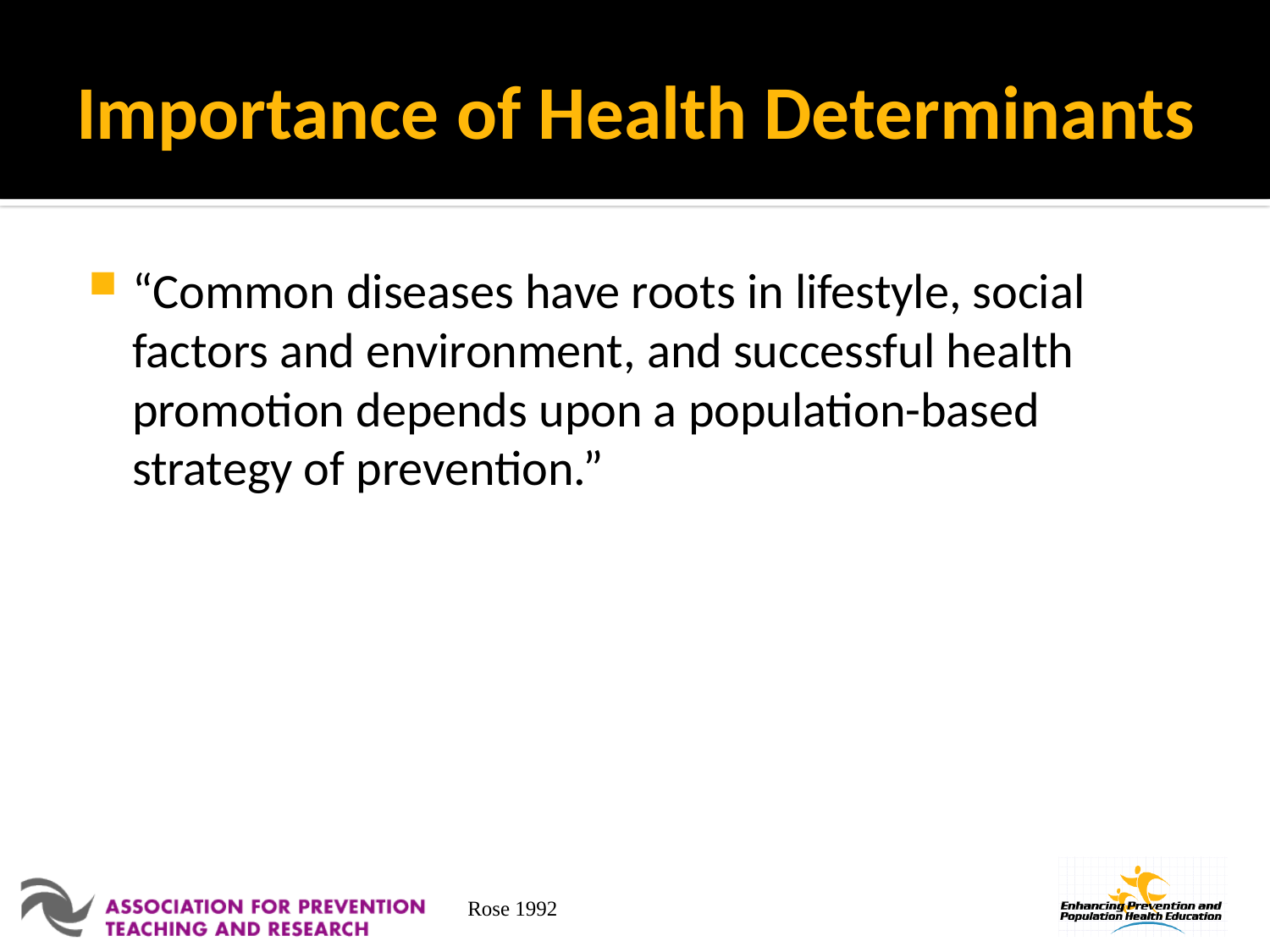

# Importance of Health Determinants
“Common diseases have roots in lifestyle, social factors and environment, and successful health promotion depends upon a population-based strategy of prevention.”

Rose 1992